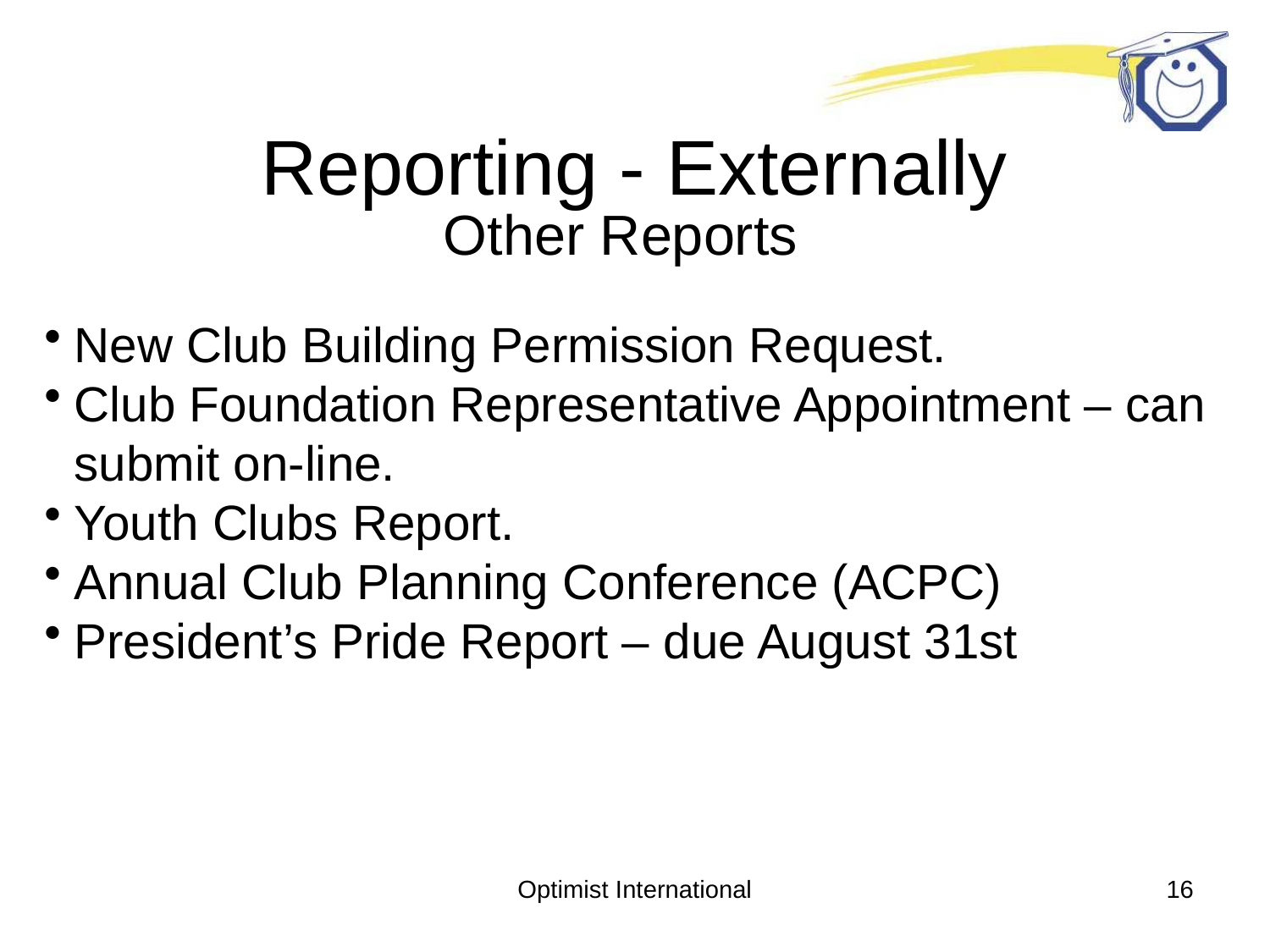

# Reporting - Externally
Other Reports
New Club Building Permission Request.
Club Foundation Representative Appointment – can submit on-line.
Youth Clubs Report.
Annual Club Planning Conference (ACPC)
President’s Pride Report – due August 31st

Optimist International
16